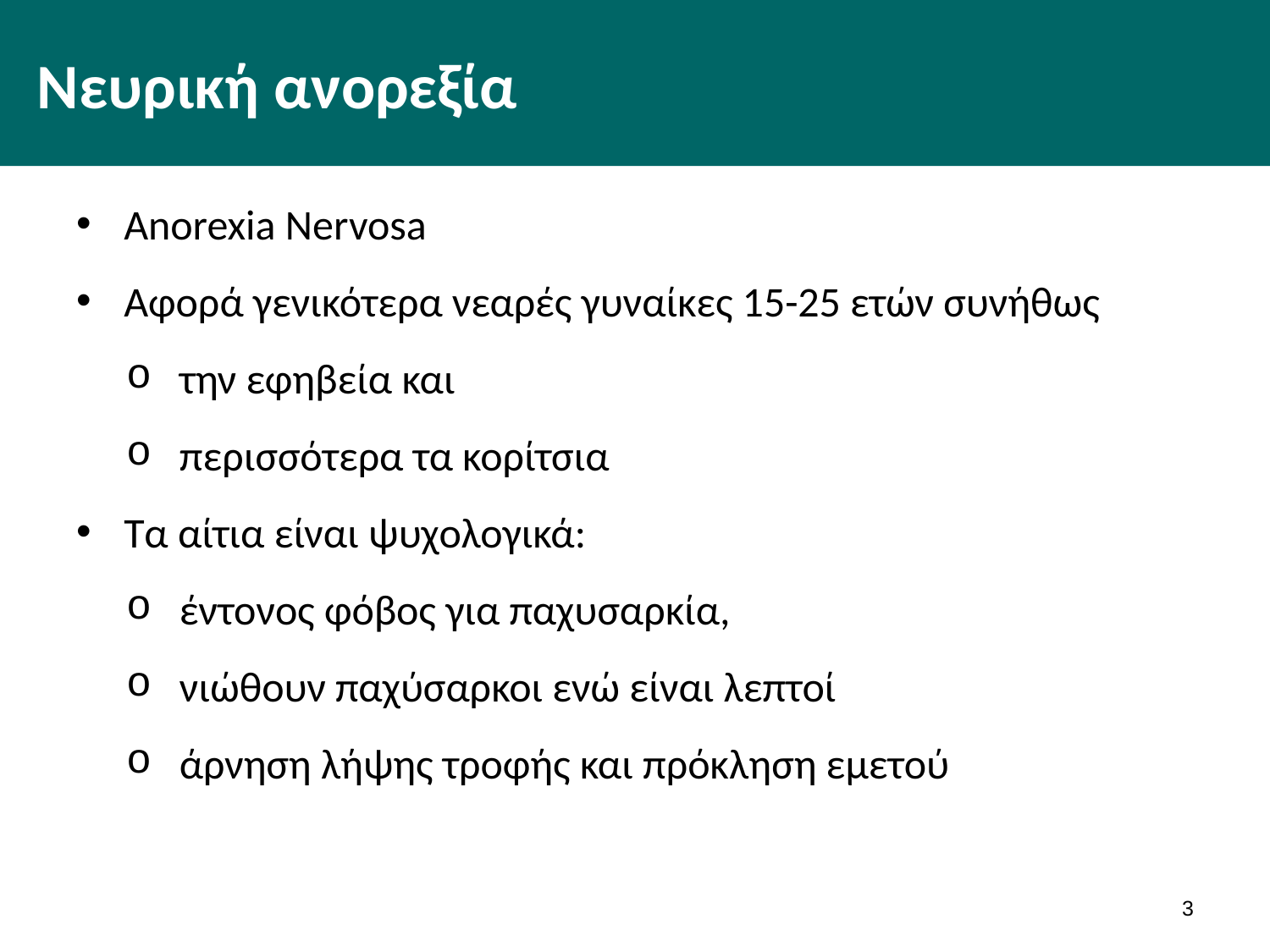

# Νευρική ανορεξία
Αnorexia Nervosa
Αφορά γενικότερα νεαρές γυναίκες 15-25 ετών συνήθως
την εφηβεία και
περισσότερα τα κορίτσια
Τα αίτια είναι ψυχολογικά:
έντονος φόβος για παχυσαρκία,
νιώθουν παχύσαρκοι ενώ είναι λεπτοί
άρνηση λήψης τροφής και πρόκληση εμετού
3